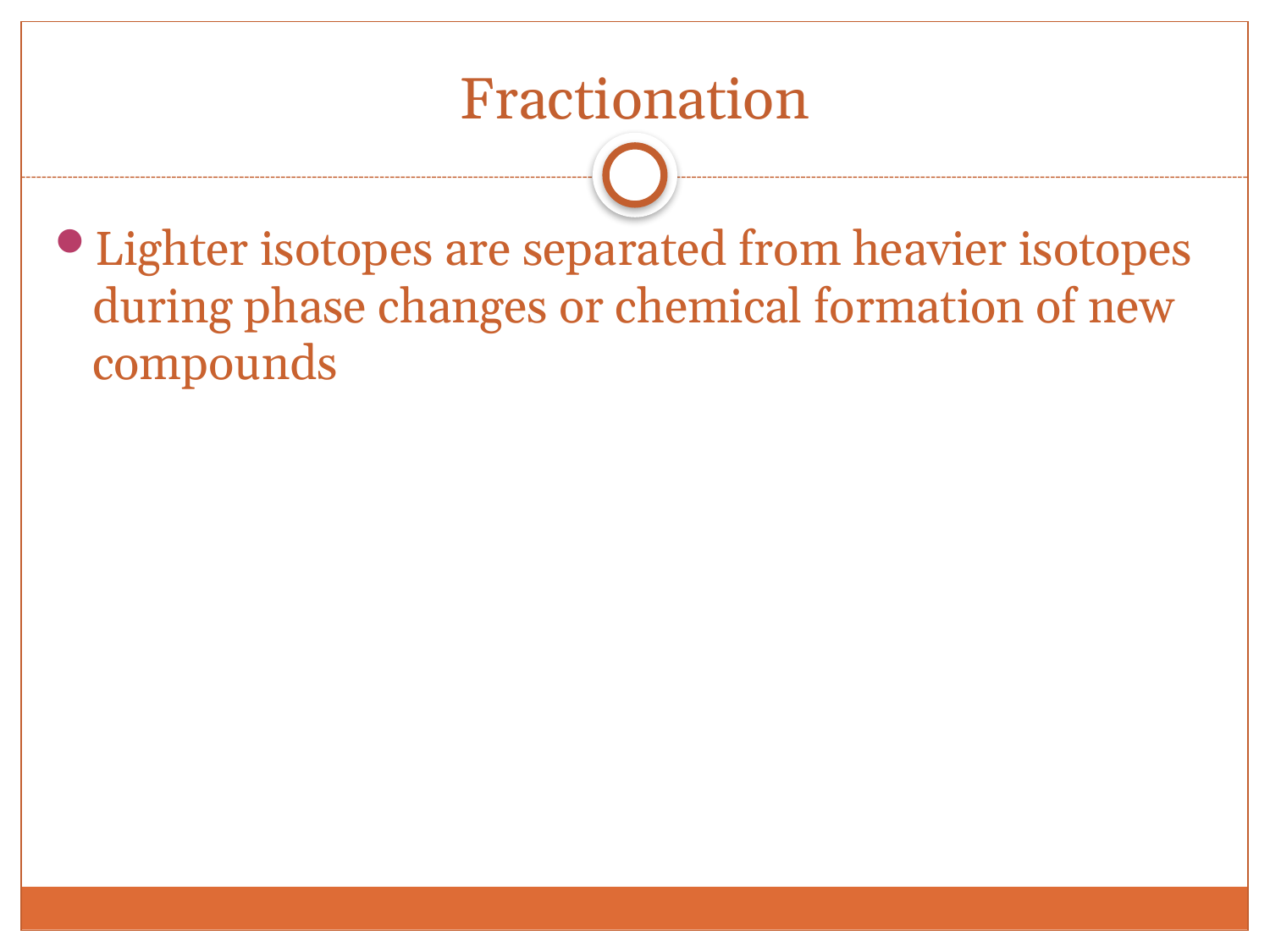

Fractionation
Lighter isotopes are separated from heavier isotopes during phase changes or chemical formation of new compounds